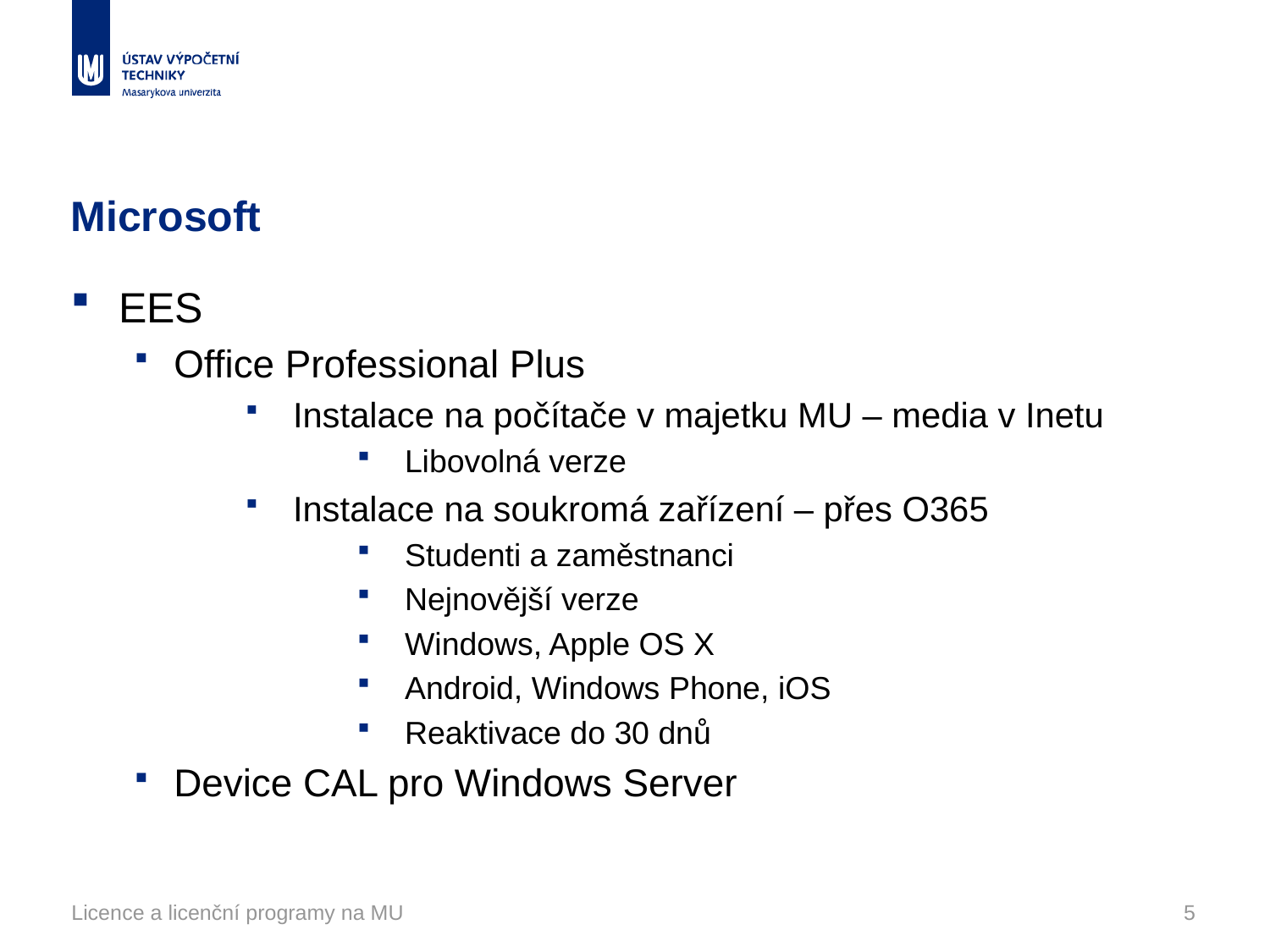

# Microsoft
EES
Office Professional Plus
Instalace na počítače v majetku MU – media v Inetu
Libovolná verze
Instalace na soukromá zařízení – přes O365
Studenti a zaměstnanci
Nejnovější verze
Windows, Apple OS X
Android, Windows Phone, iOS
Reaktivace do 30 dnů
Device CAL pro Windows Server

Licence a licenční programy na MU
5